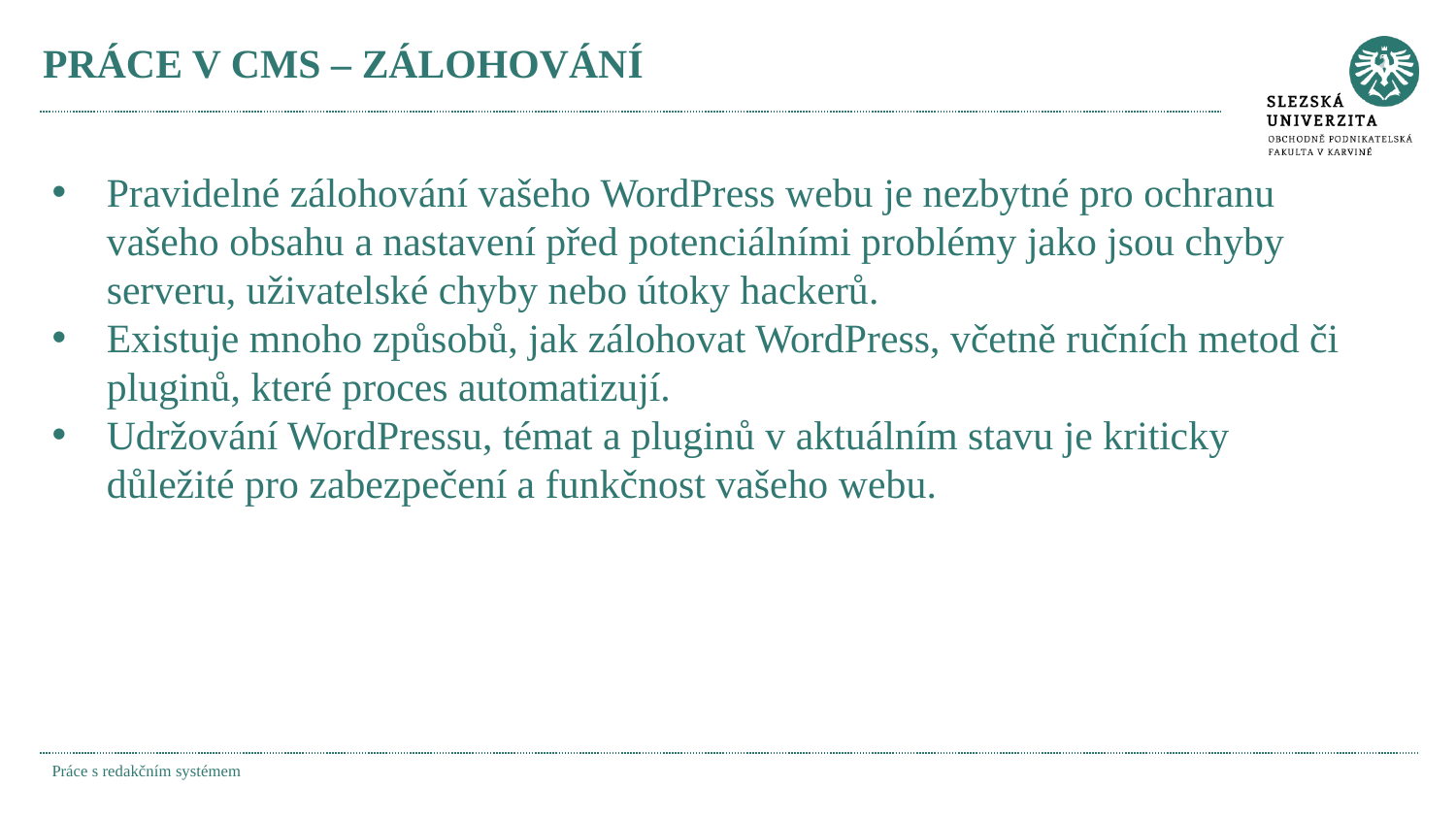

# PRÁCE V CMS – ZÁLOHOVÁNÍ
Pravidelné zálohování vašeho WordPress webu je nezbytné pro ochranu vašeho obsahu a nastavení před potenciálními problémy jako jsou chyby serveru, uživatelské chyby nebo útoky hackerů.
Existuje mnoho způsobů, jak zálohovat WordPress, včetně ručních metod či pluginů, které proces automatizují.
Udržování WordPressu, témat a pluginů v aktuálním stavu je kriticky důležité pro zabezpečení a funkčnost vašeho webu.

Práce s redakčním systémem